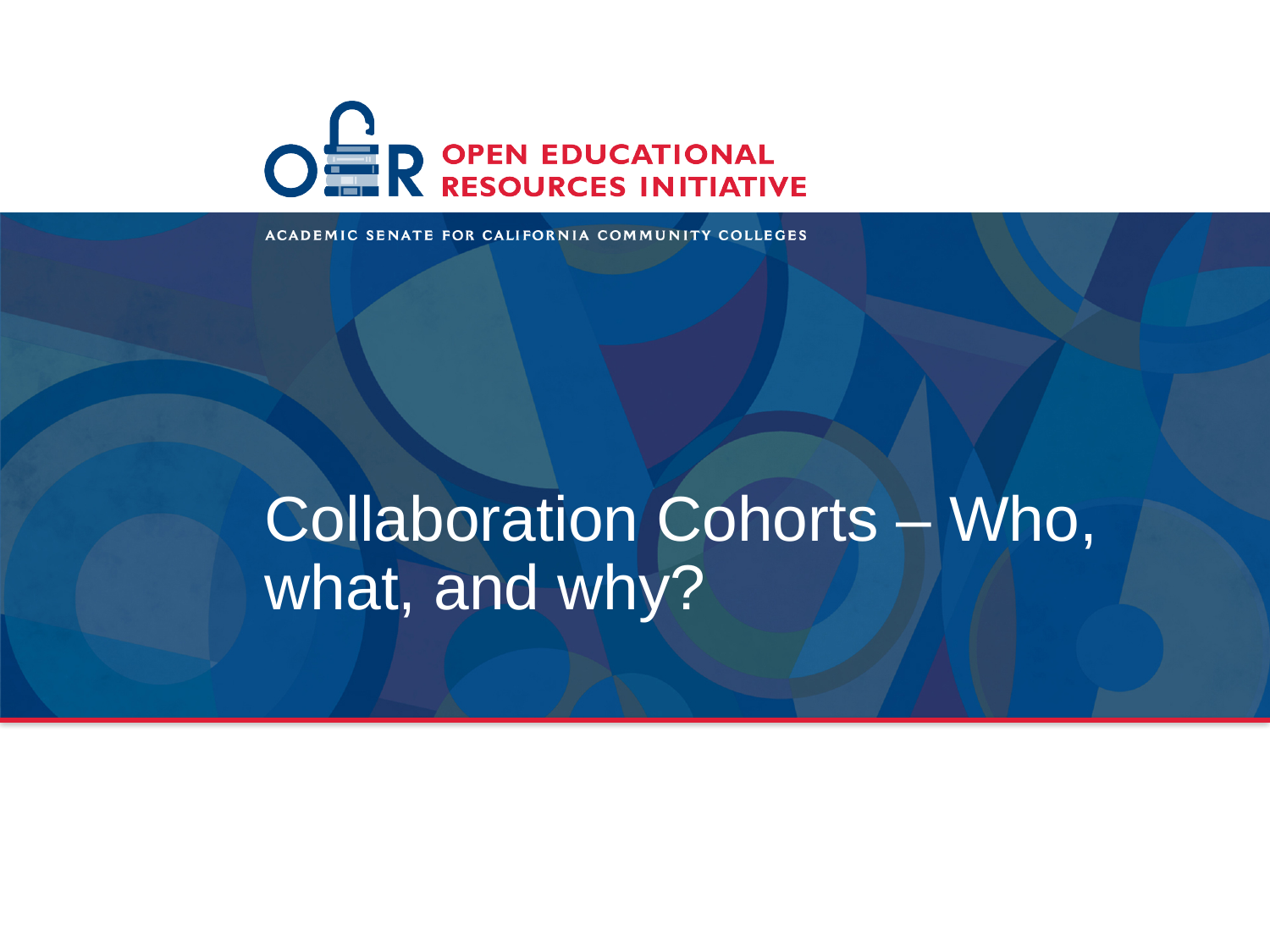

# Collaboration Cohorts – Who, what, and why?